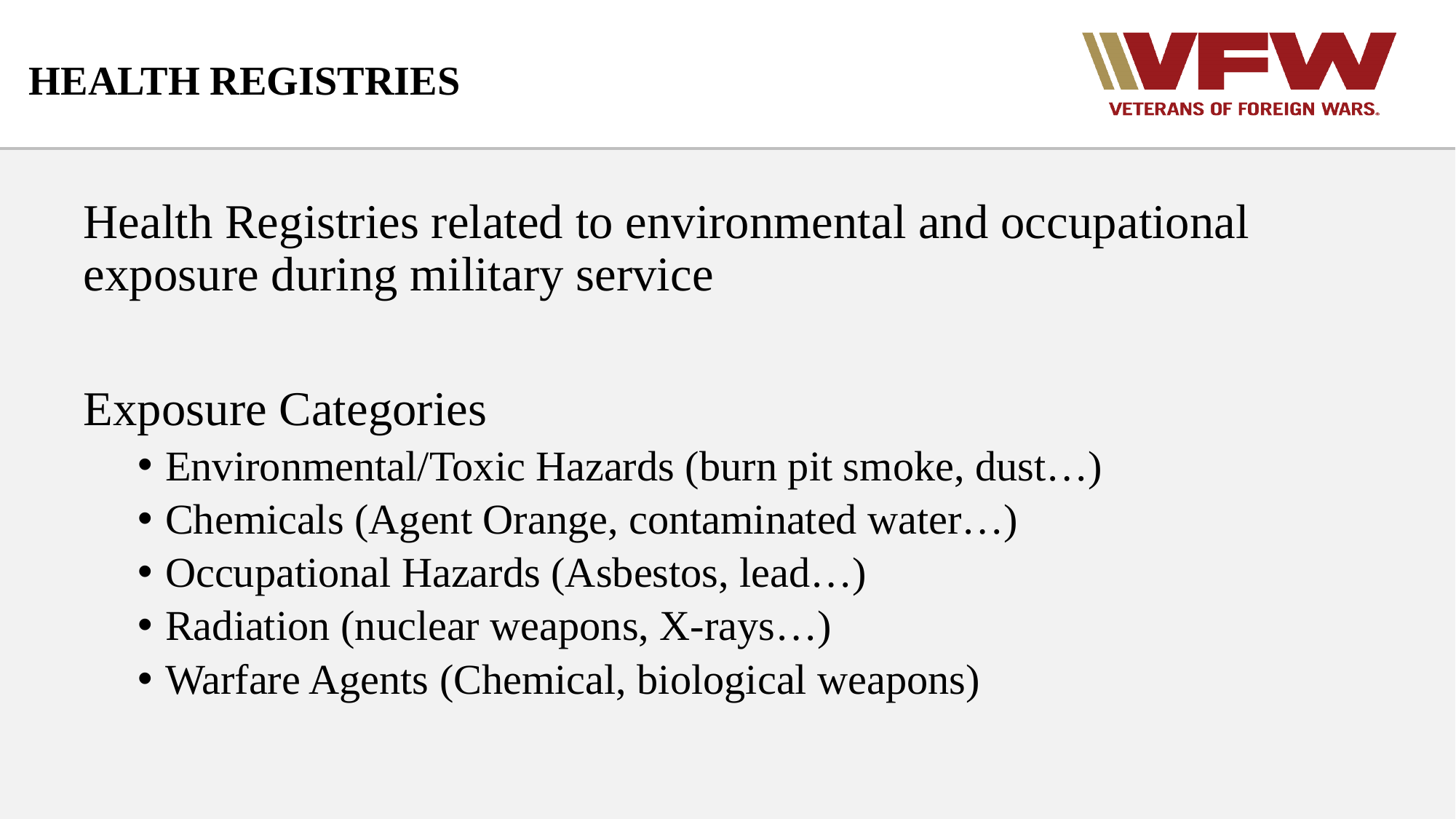

# HEALTH REGISTRIES
Health Registries related to environmental and occupational exposure during military service

Exposure Categories
Environmental/Toxic Hazards (burn pit smoke, dust…)
Chemicals (Agent Orange, contaminated water…)
Occupational Hazards (Asbestos, lead…)
Radiation (nuclear weapons, X-rays…)
Warfare Agents (Chemical, biological weapons)